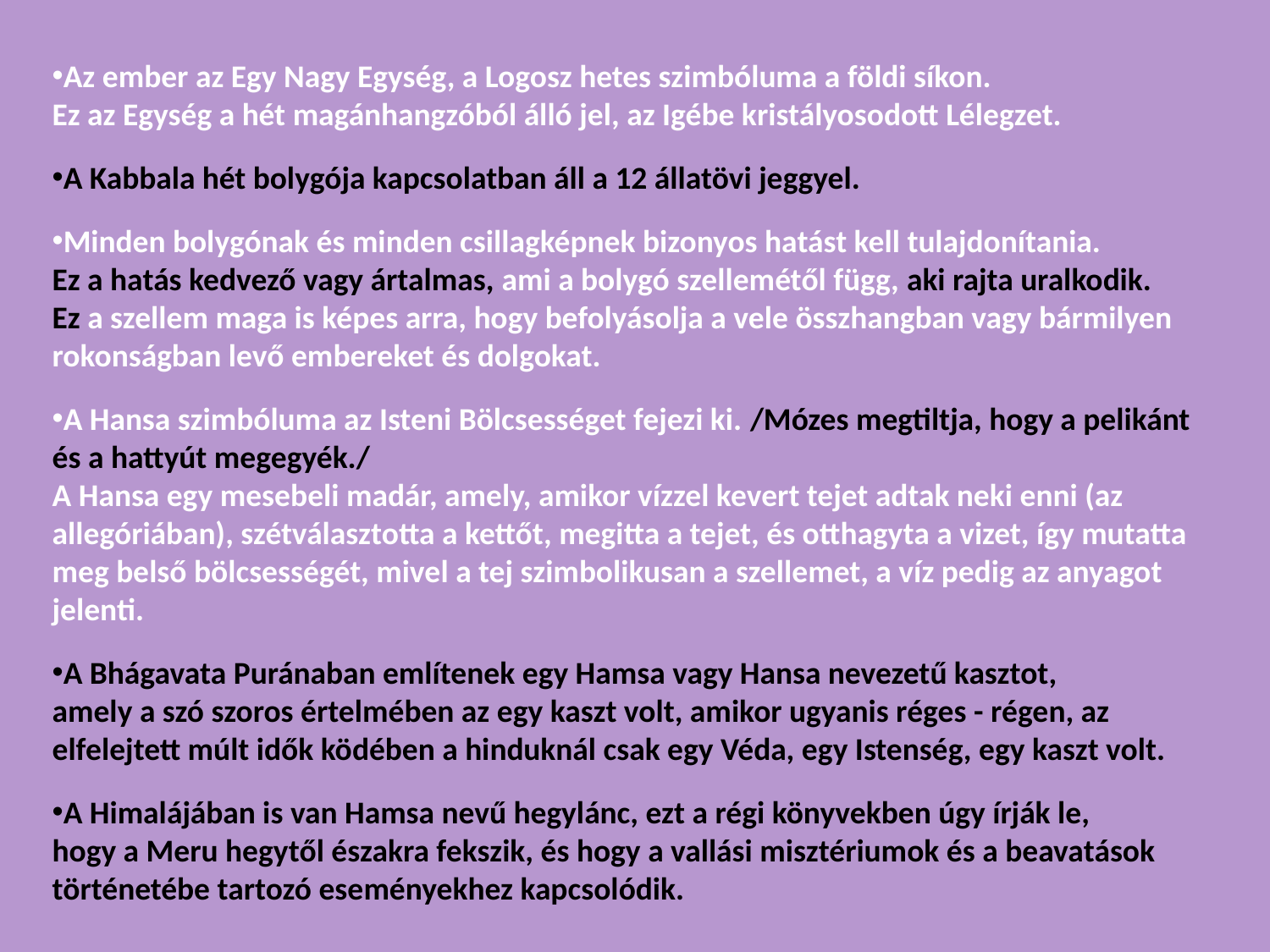

Az ember az Egy Nagy Egység, a Logosz hetes szimbóluma a földi síkon.
Ez az Egység a hét magánhangzóból álló jel, az Igébe kristályosodott Lélegzet.

A Kabbala hét bolygója kapcsolatban áll a 12 állatövi jeggyel.

Minden bolygónak és minden csillagképnek bizonyos hatást kell tulajdonítania.
Ez a hatás kedvező vagy ártalmas, ami a bolygó szellemétől függ, aki rajta uralkodik.
Ez a szellem maga is képes arra, hogy befolyásolja a vele összhangban vagy bármilyen rokonságban levő embereket és dolgokat.

A Hansa szimbóluma az Isteni Bölcsességet fejezi ki. /Mózes megtiltja, hogy a pelikánt és a hattyút megegyék./
A Hansa egy mesebeli madár, amely, amikor vízzel kevert tejet adtak neki enni (az allegóriában), szétválasztotta a kettőt, megitta a tejet, és otthagyta a vizet, így mutatta meg belső bölcsességét, mivel a tej szimbolikusan a szellemet, a víz pedig az anyagot jelenti.

A Bhágavata Puránaban említenek egy Hamsa vagy Hansa nevezetű kasztot,
amely a szó szoros értelmében az egy kaszt volt, amikor ugyanis réges - régen, az elfelejtett múlt idők ködében a hinduknál csak egy Véda, egy Istenség, egy kaszt volt.

A Himalájában is van Hamsa nevű hegylánc, ezt a régi könyvekben úgy írják le,
hogy a Meru hegytől északra fekszik, és hogy a vallási misztériumok és a beavatások történetébe tartozó eseményekhez kapcsolódik.